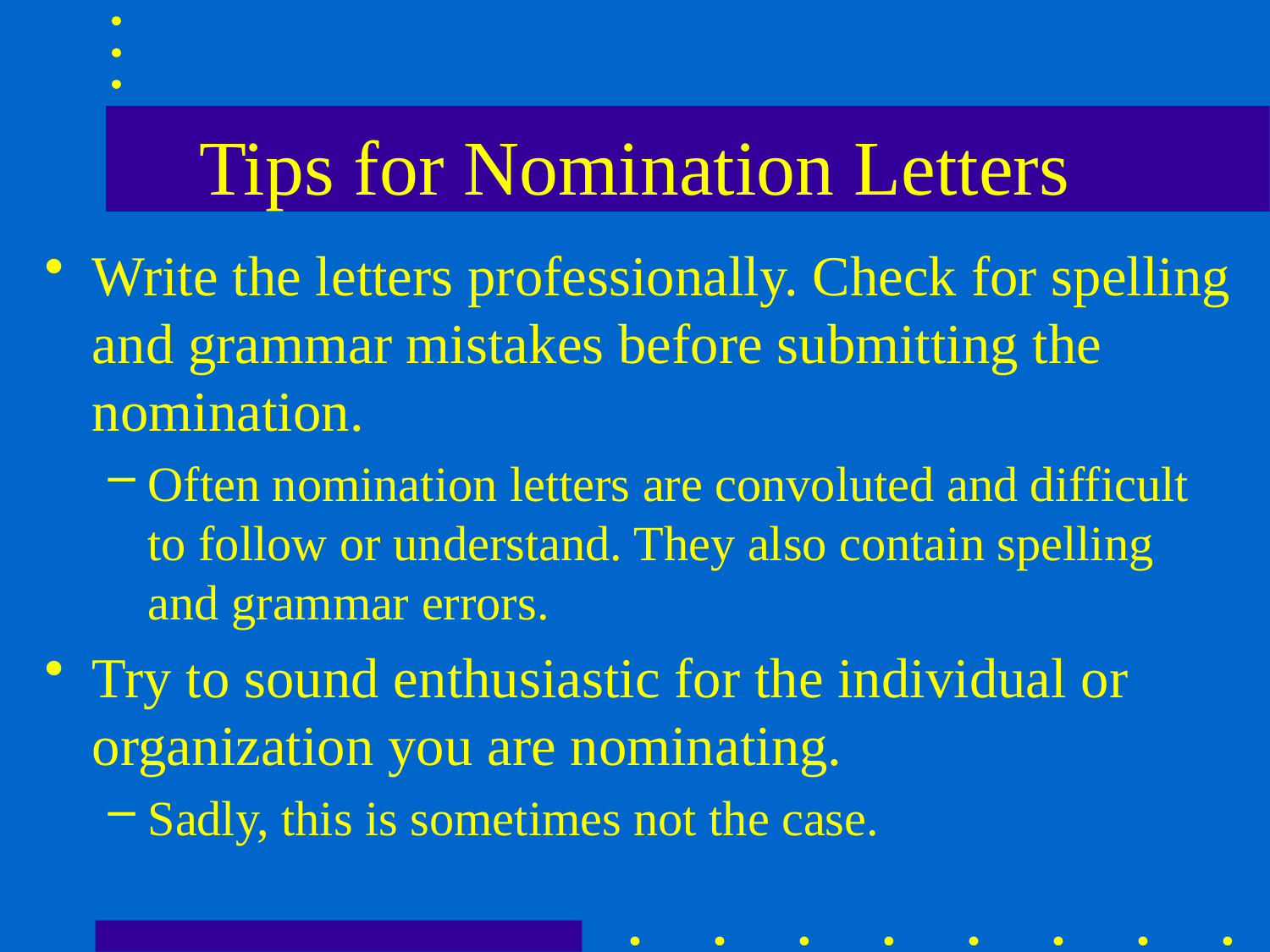

# Tips for Nomination Letters
Write the letters professionally. Check for spelling and grammar mistakes before submitting the nomination.
Often nomination letters are convoluted and difficult to follow or understand. They also contain spelling and grammar errors.
Try to sound enthusiastic for the individual or organization you are nominating.
Sadly, this is sometimes not the case.